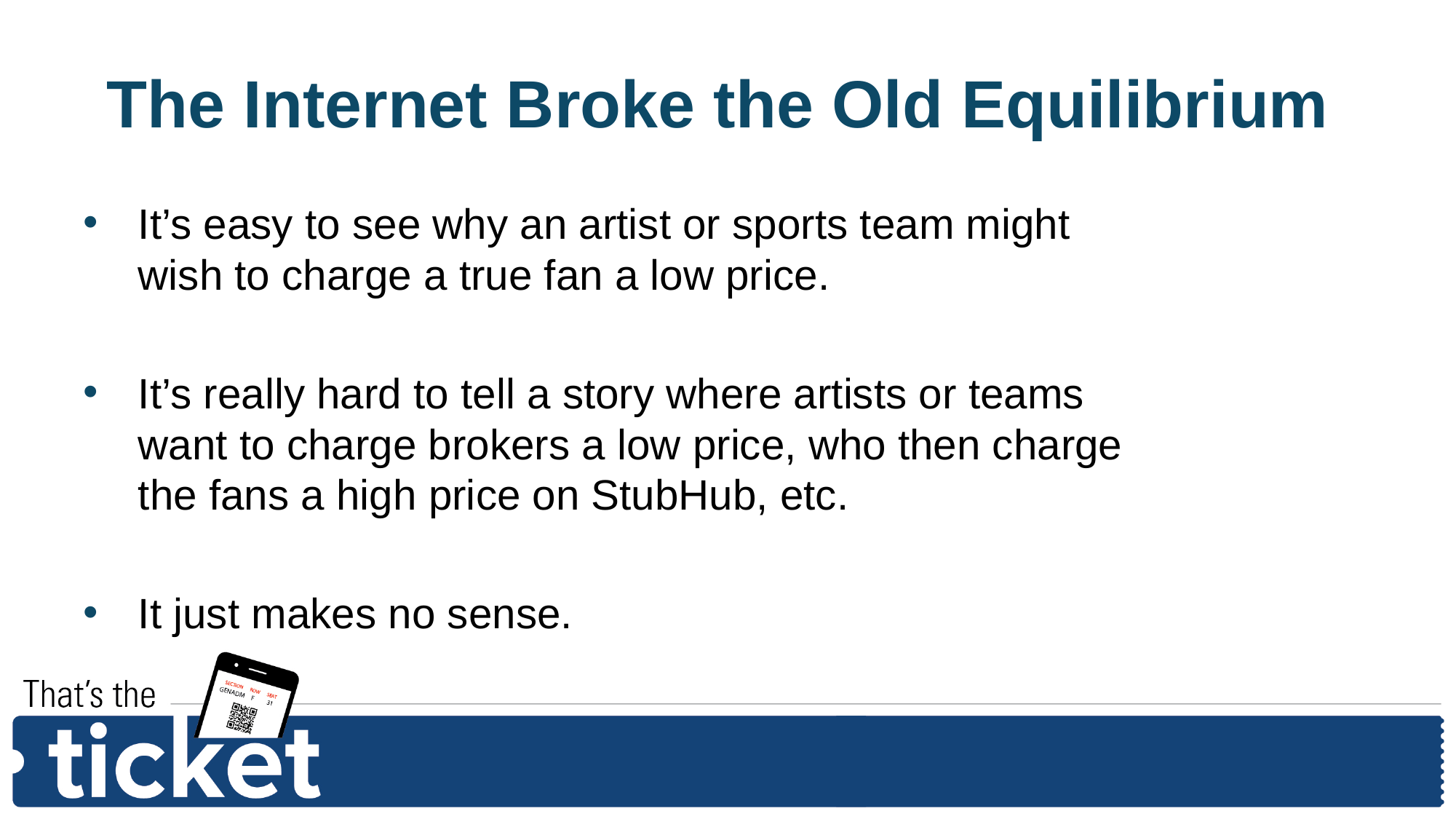

# The Internet Broke the Old Equilibrium
It’s easy to see why an artist or sports team might wish to charge a true fan a low price.

It’s really hard to tell a story where artists or teams want to charge brokers a low price, who then charge the fans a high price on StubHub, etc.

It just makes no sense.